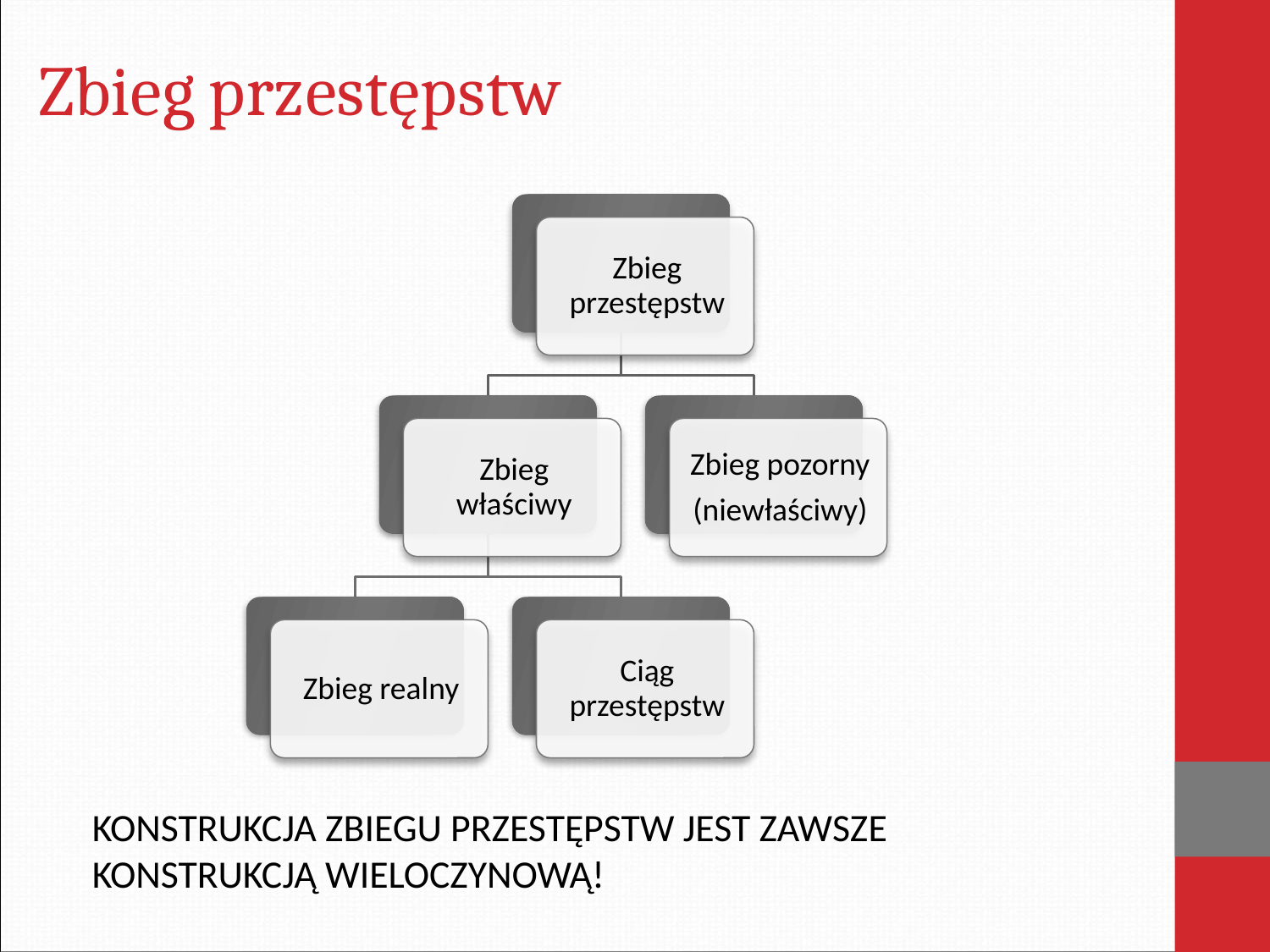

# Zbieg przestępstw

KONSTRUKCJA ZBIEGU PRZESTĘPSTW JEST ZAWSZE KONSTRUKCJĄ WIELOCZYNOWĄ!

Zbieg przestępstw
Zbieg właściwy
Zbieg realny
Ciąg przestępstw
Zbieg pozorny
(niewłaściwy)